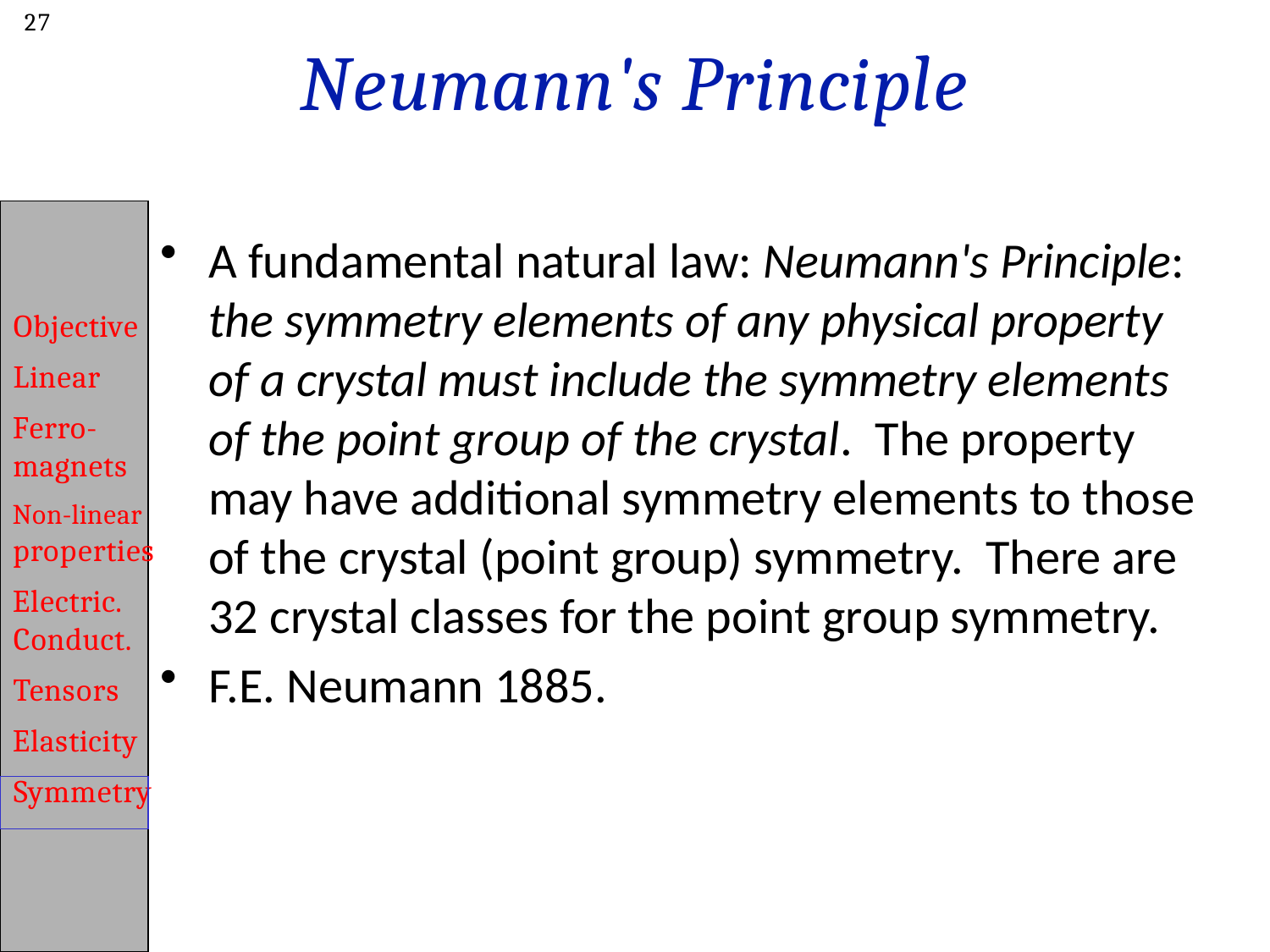

27
# Neumann's Principle
A fundamental natural law: Neumann's Principle: the symmetry elements of any physical property of a crystal must include the symmetry elements of the point group of the crystal.  The property may have additional symmetry elements to those of the crystal (point group) symmetry.  There are 32 crystal classes for the point group symmetry.
F.E. Neumann 1885.